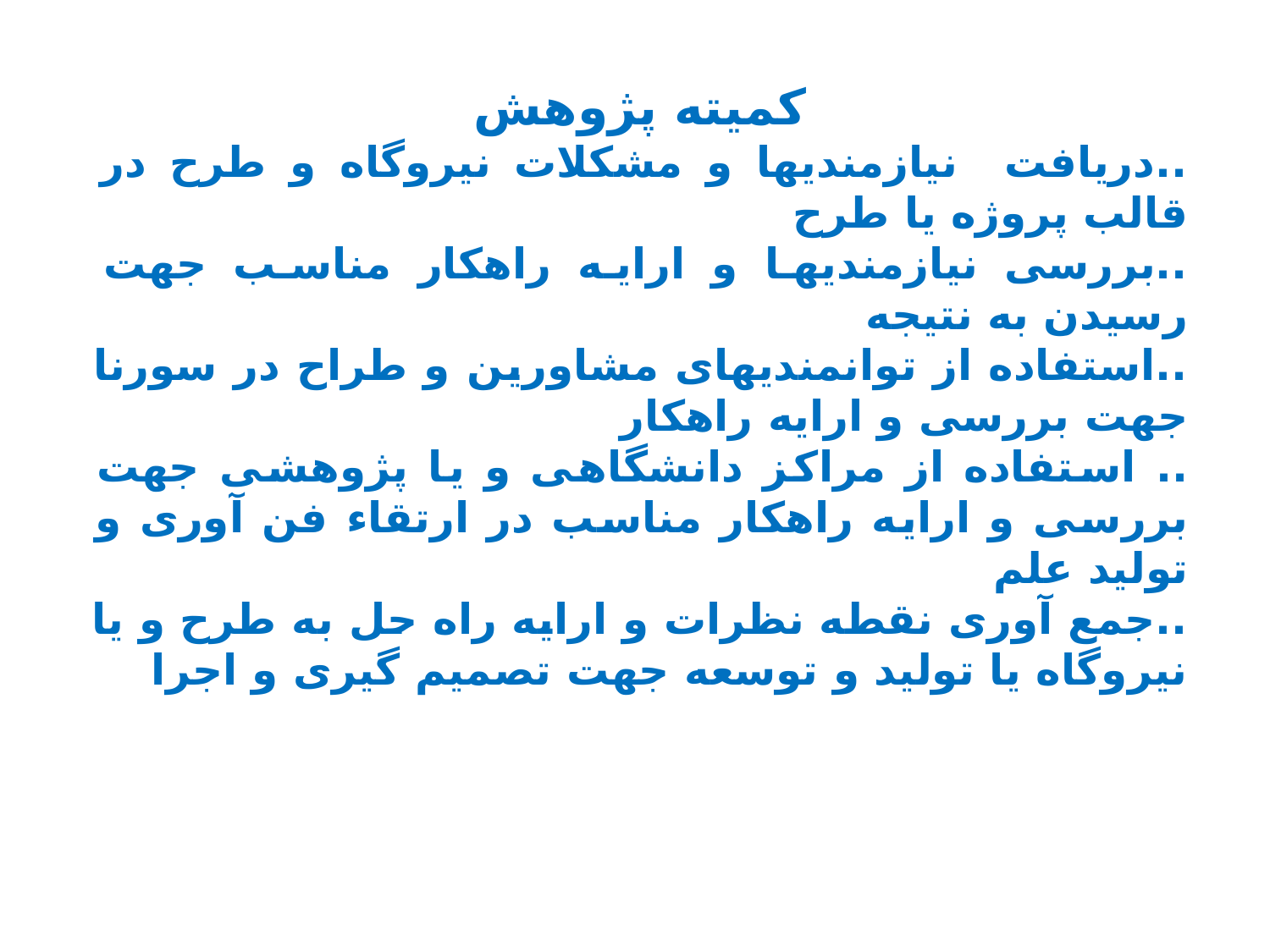

کمیته پژوهش
..دریافت  نیازمندیها و مشکلات نیروگاه و طرح در قالب پروژه یا طرح
..بررسی نیازمندیها و ارایه راهکار مناسب جهت رسیدن به نتیجه
..استفاده از توانمندیهای مشاورین و طراح در سورنا جهت بررسی و ارایه راهکار
.. استفاده از مراکز دانشگاهی و یا پژوهشی جهت بررسی و ارایه راهکار مناسب در ارتقاء فن آوری و تولید علم
..جمع آوری نقطه نظرات و ارایه راه حل به طرح و یا نیروگاه یا تولید و توسعه جهت تصمیم گیری و اجرا